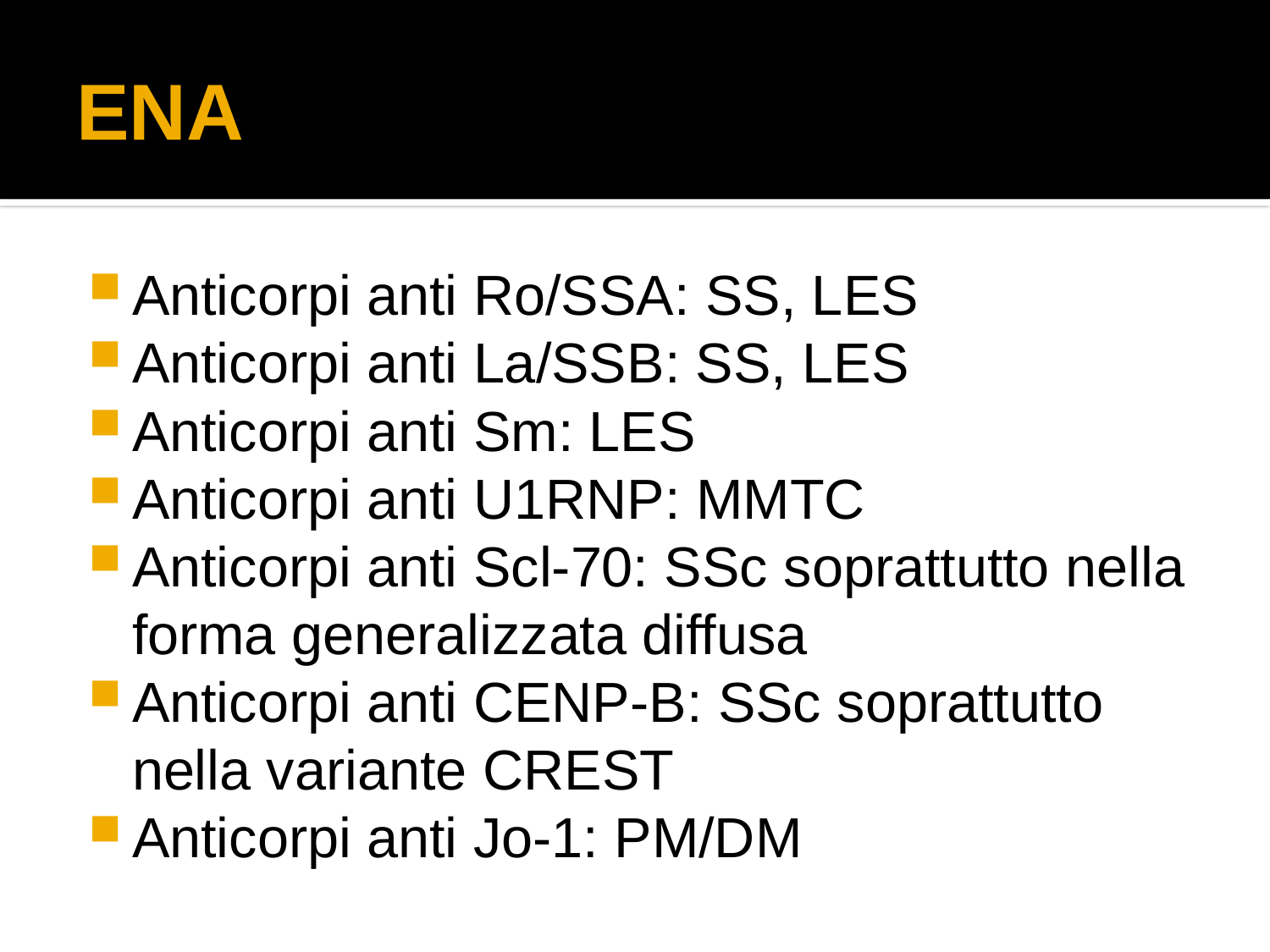

# ENA
Anticorpi anti Ro/SSA: SS, LES
Anticorpi anti La/SSB: SS, LES
Anticorpi anti Sm: LES
Anticorpi anti U1RNP: MMTC
Anticorpi anti Scl-70: SSc soprattutto nella forma generalizzata diffusa
Anticorpi anti CENP-B: SSc soprattutto nella variante CREST
Anticorpi anti Jo-1: PM/DM